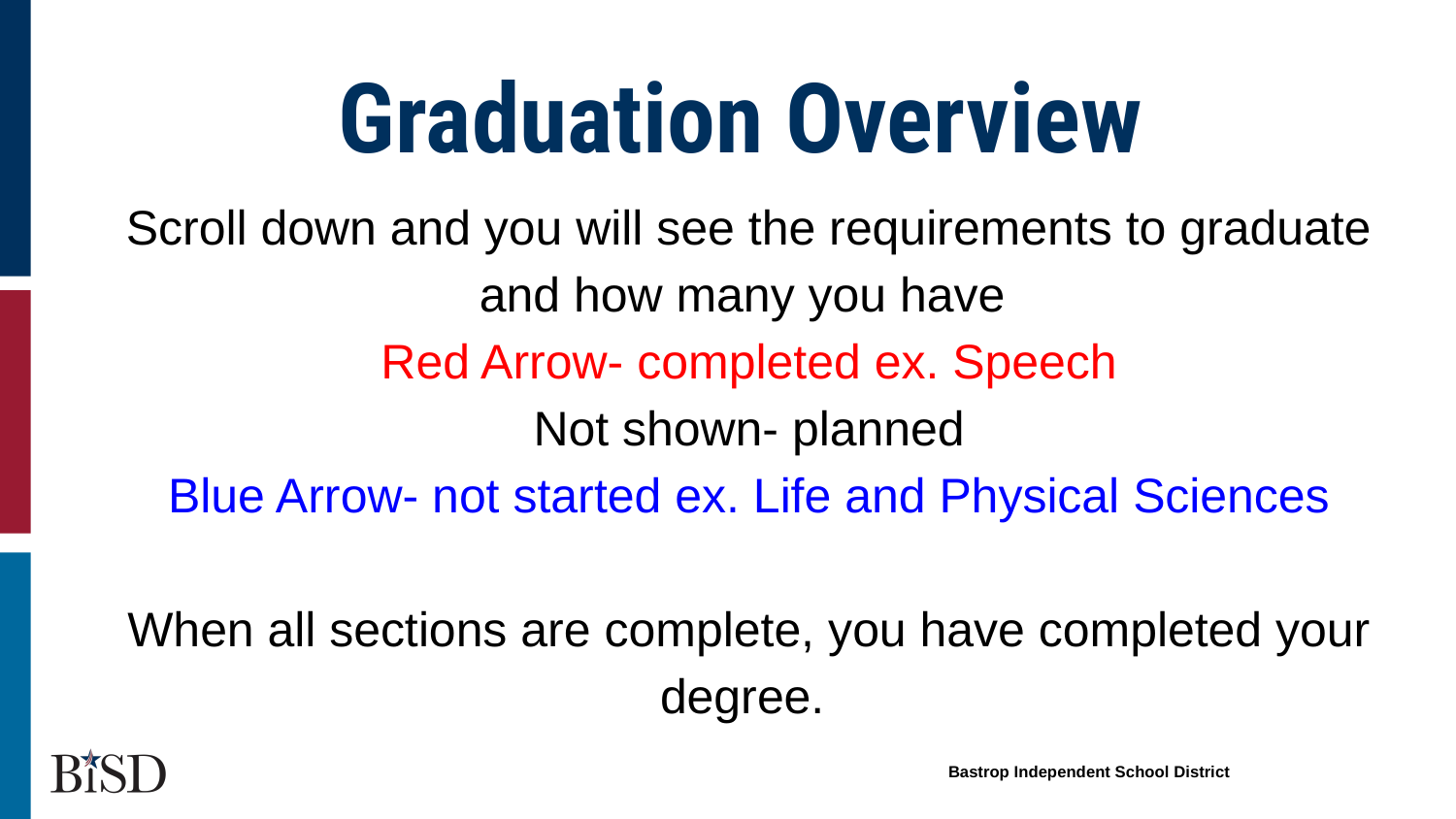

Graduation Overview
Scroll down and you will see the requirements to graduate and how many you have
Red Arrow- completed ex. Speech
Not shown- planned
Blue Arrow- not started ex. Life and Physical Sciences

When all sections are complete, you have completed your degree.

hi